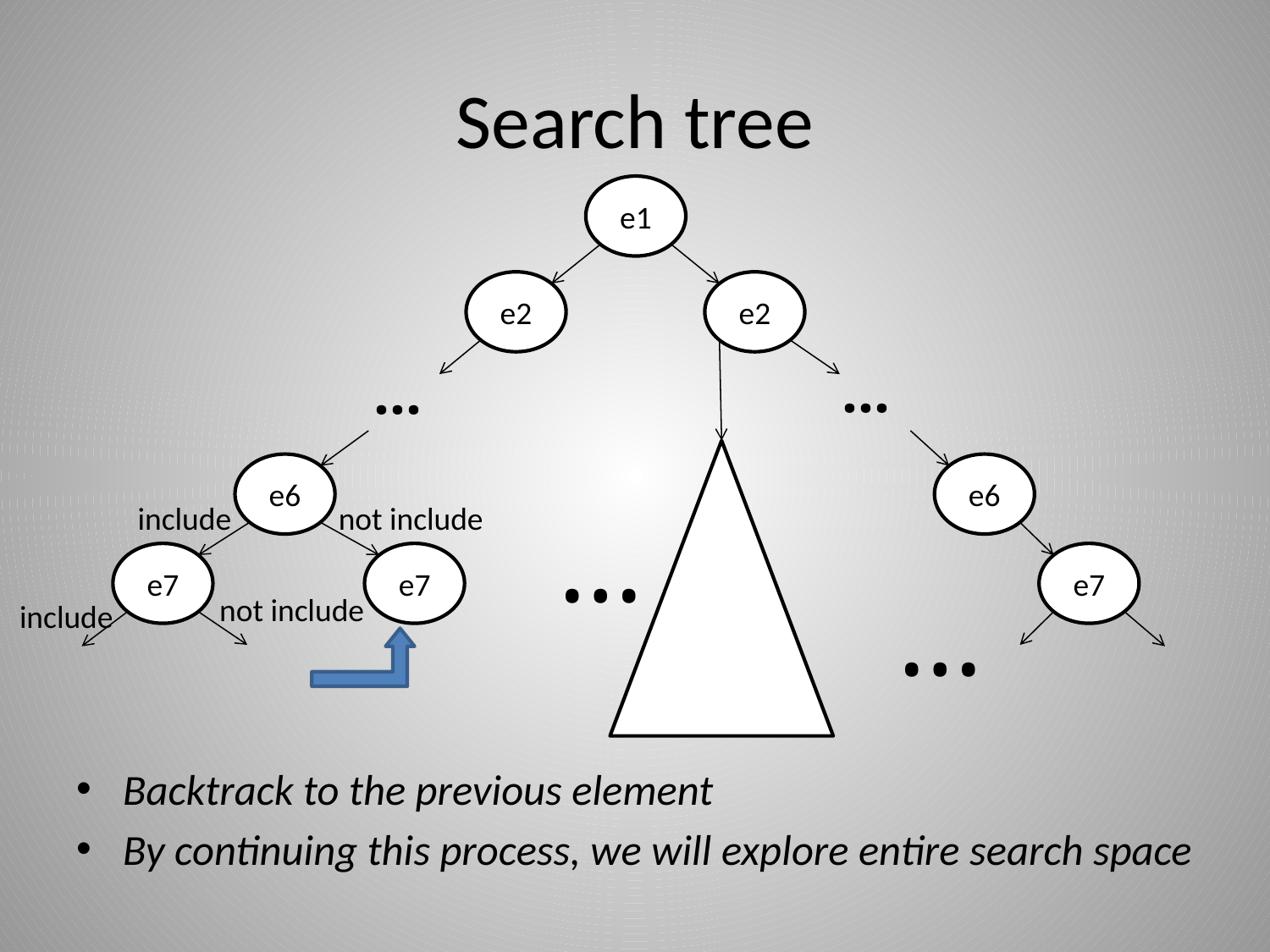

# Search tree
e1
e2
e2
…
…

e6
e6
…
include
not include
e7
e7
e7
…
not include
include

Backtrack to the previous element
By continuing this process, we will explore entire search space